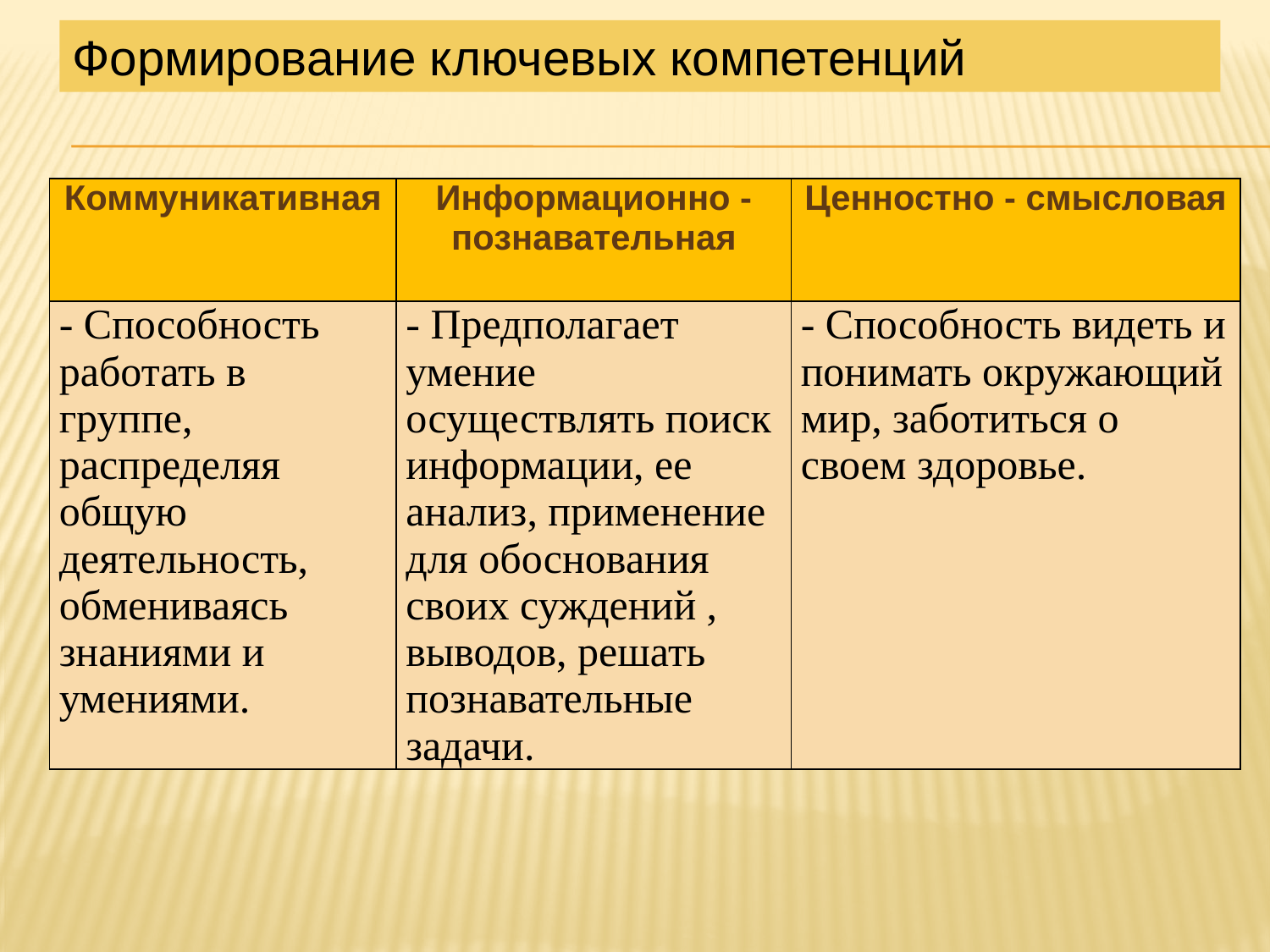

Формирование ключевых компетенций
| Коммуникативная | Информационно - познавательная | Ценностно - смысловая |
| --- | --- | --- |
| - Способность работать в группе, распределяя общую деятельность, обмениваясь знаниями и умениями. | - Предполагает умение осуществлять поиск информации, ее анализ, применение для обоснования своих суждений , выводов, решать познавательные задачи. | - Способность видеть и понимать окружающий мир, заботиться о своем здоровье. |